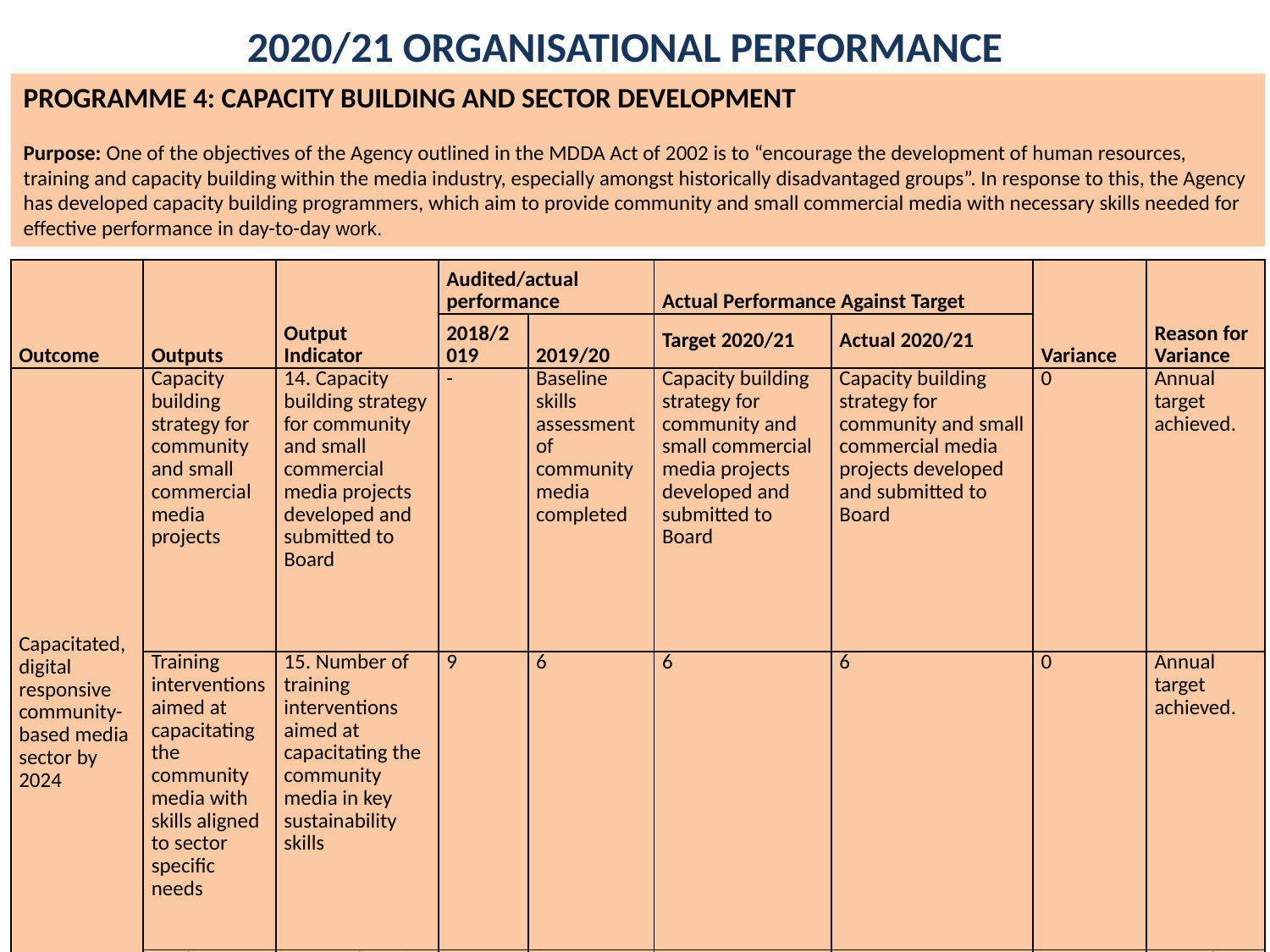

2020/21 ORGANISATIONAL PERFORMANCE
PROGRAMME 4: CAPACITY BUILDING AND SECTOR DEVELOPMENT

Purpose: One of the objectives of the Agency outlined in the MDDA Act of 2002 is to “encourage the development of human resources, training and capacity building within the media industry, especially amongst historically disadvantaged groups”. In response to this, the Agency has developed capacity building programmers, which aim to provide community and small commercial media with necessary skills needed for effective performance in day-to-day work.
| Outcome | Outputs | Output Indicator | Audited/actual performance |  | Actual Performance Against Target |  | Variance | Reason for Variance |
| --- | --- | --- | --- | --- | --- | --- | --- | --- |
|  |  |  | 2018/2019 | 2019/20 | Target 2020/21 | Actual 2020/21 |  |  |
| Capacitated, digital responsive community-based media sector by 2024 | Capacity building strategy for community and small commercial media projects | 14. Capacity building strategy for community and small commercial media projects developed and submitted to Board | - | Baseline skills assessment of community media completed | Capacity building strategy for community and small commercial media projects developed and submitted to Board | Capacity building strategy for community and small commercial media projects developed and submitted to Board | 0 | Annual target achieved. |
|  | Training interventions aimed at capacitating the community media with skills aligned to sector specific needs | 15. Number of training interventions aimed at capacitating the community media in key sustainability skills | 9 | 6 | 6 | 6 | 0 | Annual target achieved. |
|  | Media literacy workshops | 16. Number of media literacy workshops conducted | 1 | 3 | 3 | 3 | 0 | Annual target achieved. |